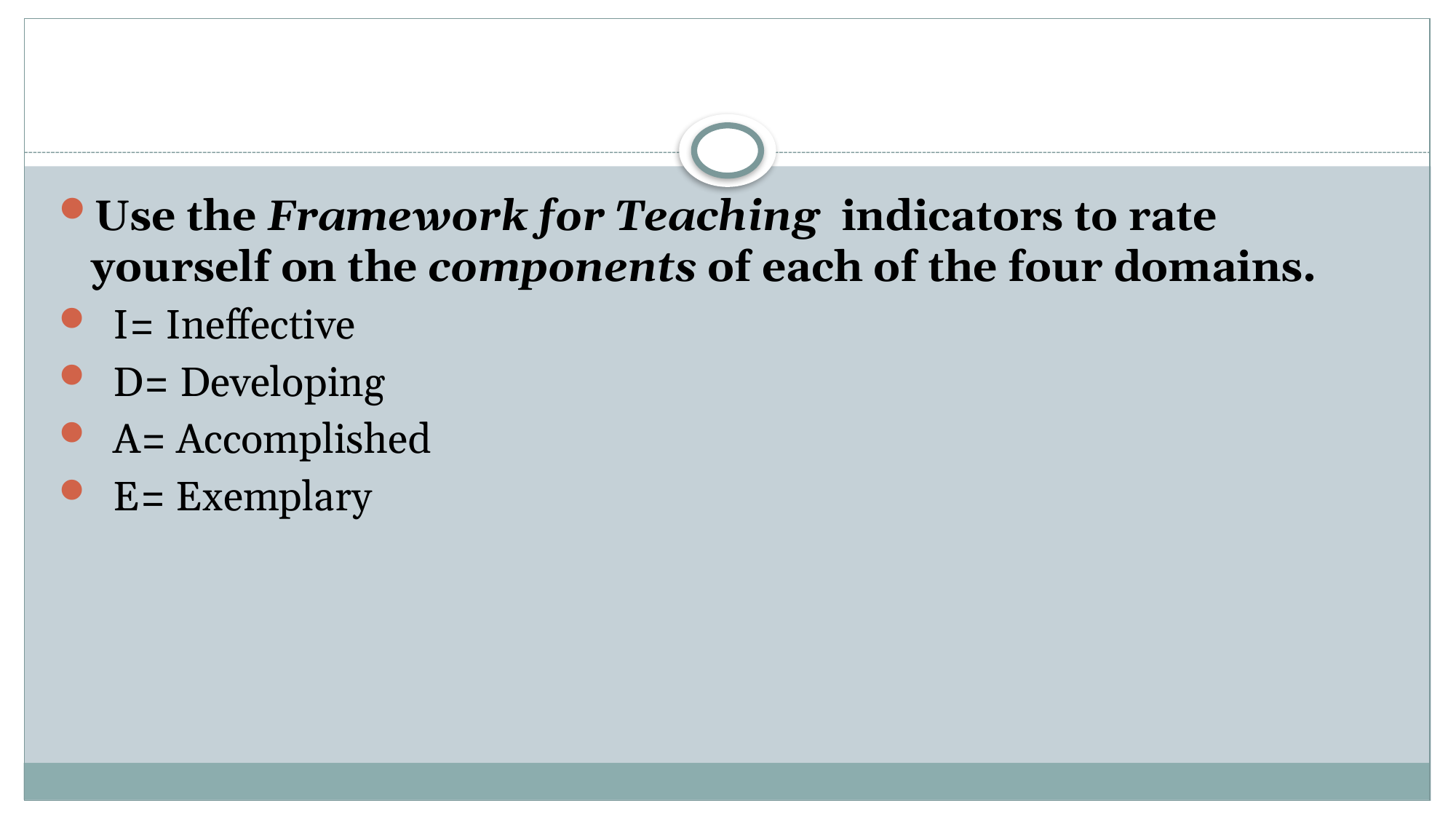

#
Use the Framework for Teaching  indicators to rate yourself on the components of each of the four domains.
  I= Ineffective
  D= Developing
  A= Accomplished
  E= Exemplary